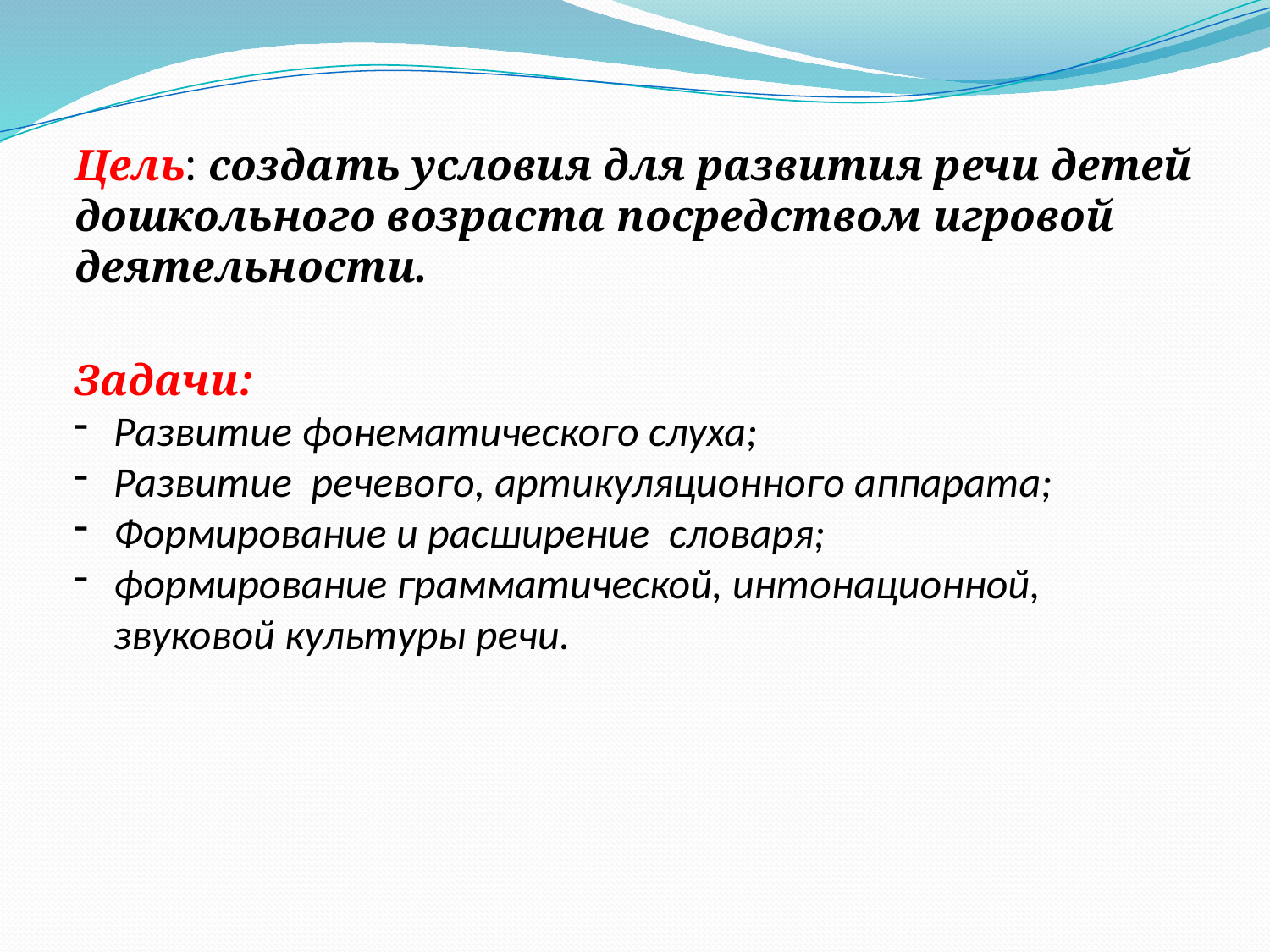

Цель: создать условия для развития речи детей дошкольного возраста посредством игровой деятельности.

Задачи:
Развитие фонематического слуха;
Развитие  речевого, артикуляционного аппарата;
Формирование и расширение  словаря;
формирование грамматической, интонационной, звуковой культуры речи.